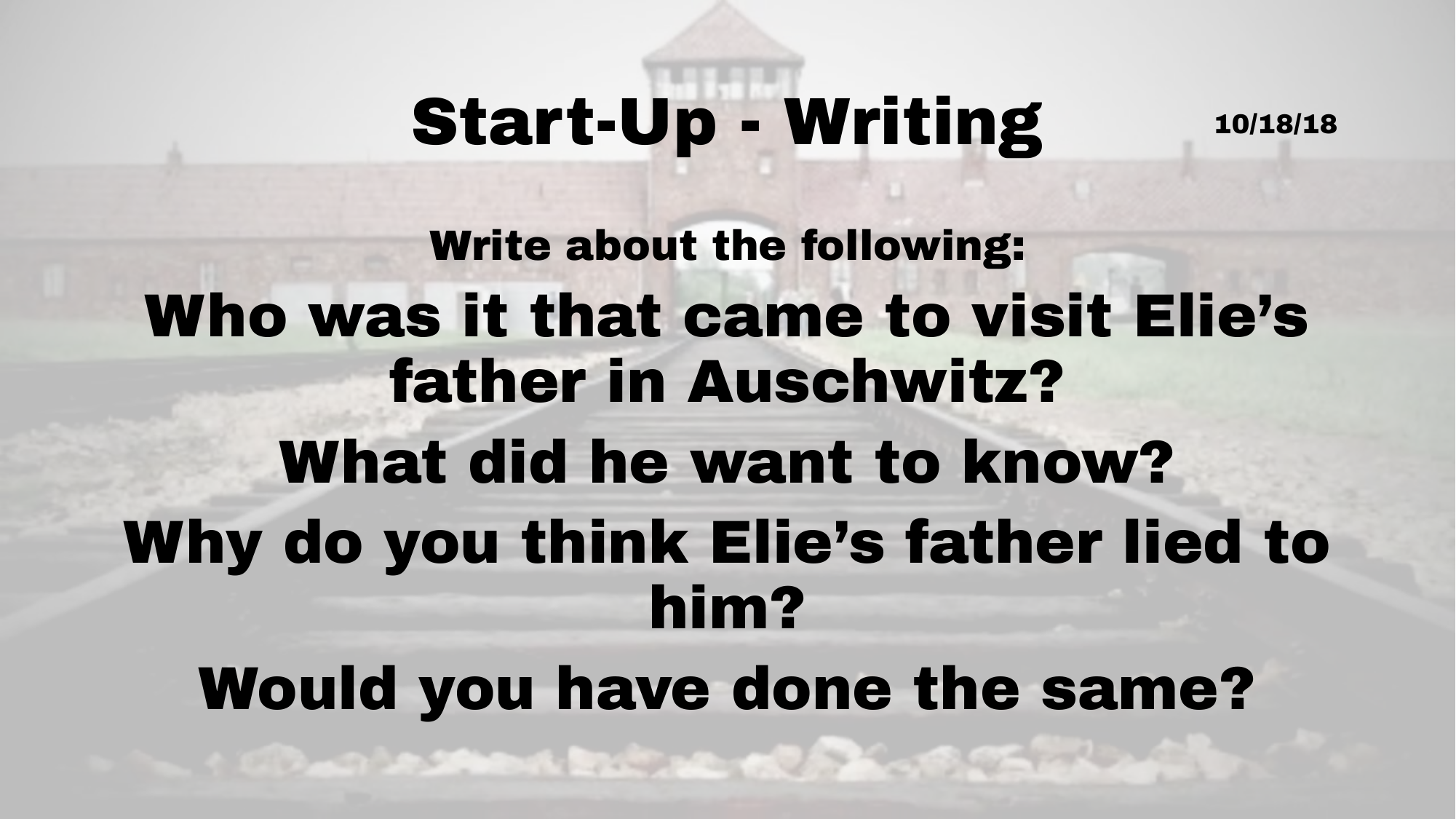

# Start-Up - Writing
10/18/18
Write about the following:
Who was it that came to visit Elie’s father in Auschwitz?
What did he want to know?
Why do you think Elie’s father lied to him?
Would you have done the same?